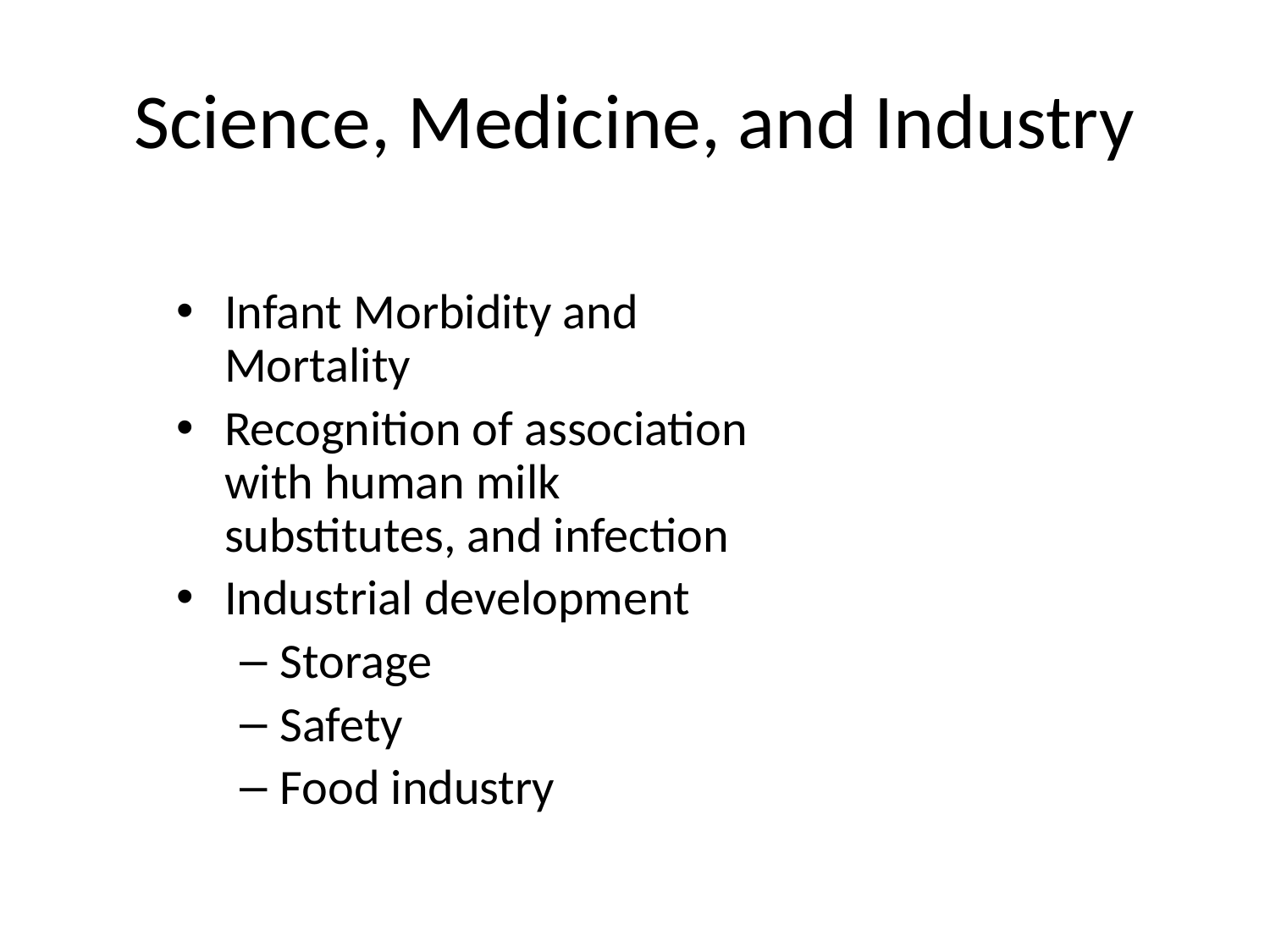

Science, Medicine, and Industry
Infant Morbidity and Mortality
Recognition of association with human milk substitutes, and infection
Industrial development
Storage
Safety
Food industry